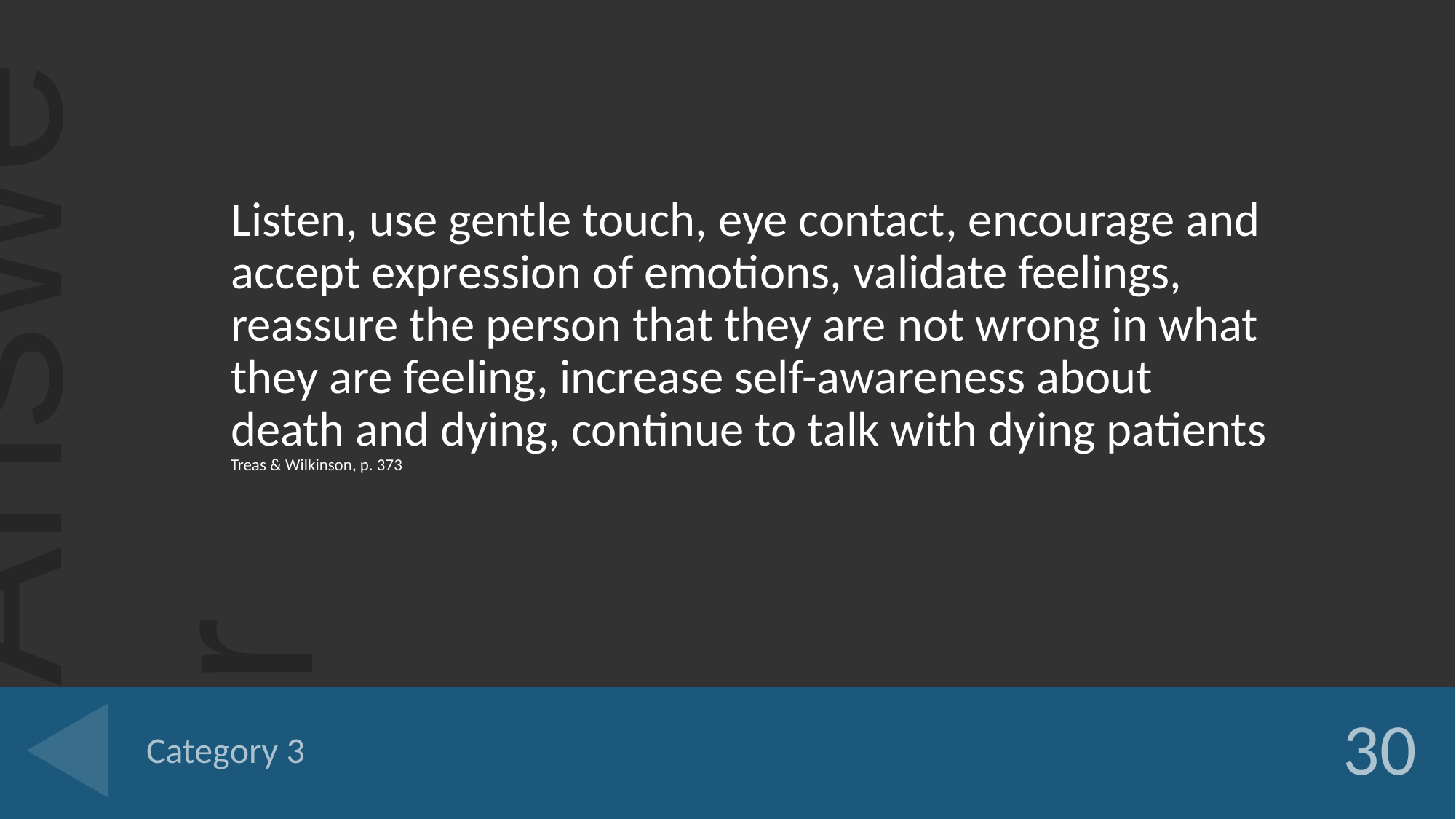

Listen, use gentle touch, eye contact, encourage and accept expression of emotions, validate feelings, reassure the person that they are not wrong in what they are feeling, increase self-awareness about death and dying, continue to talk with dying patients
Treas & Wilkinson, p. 373

# Category 3
30